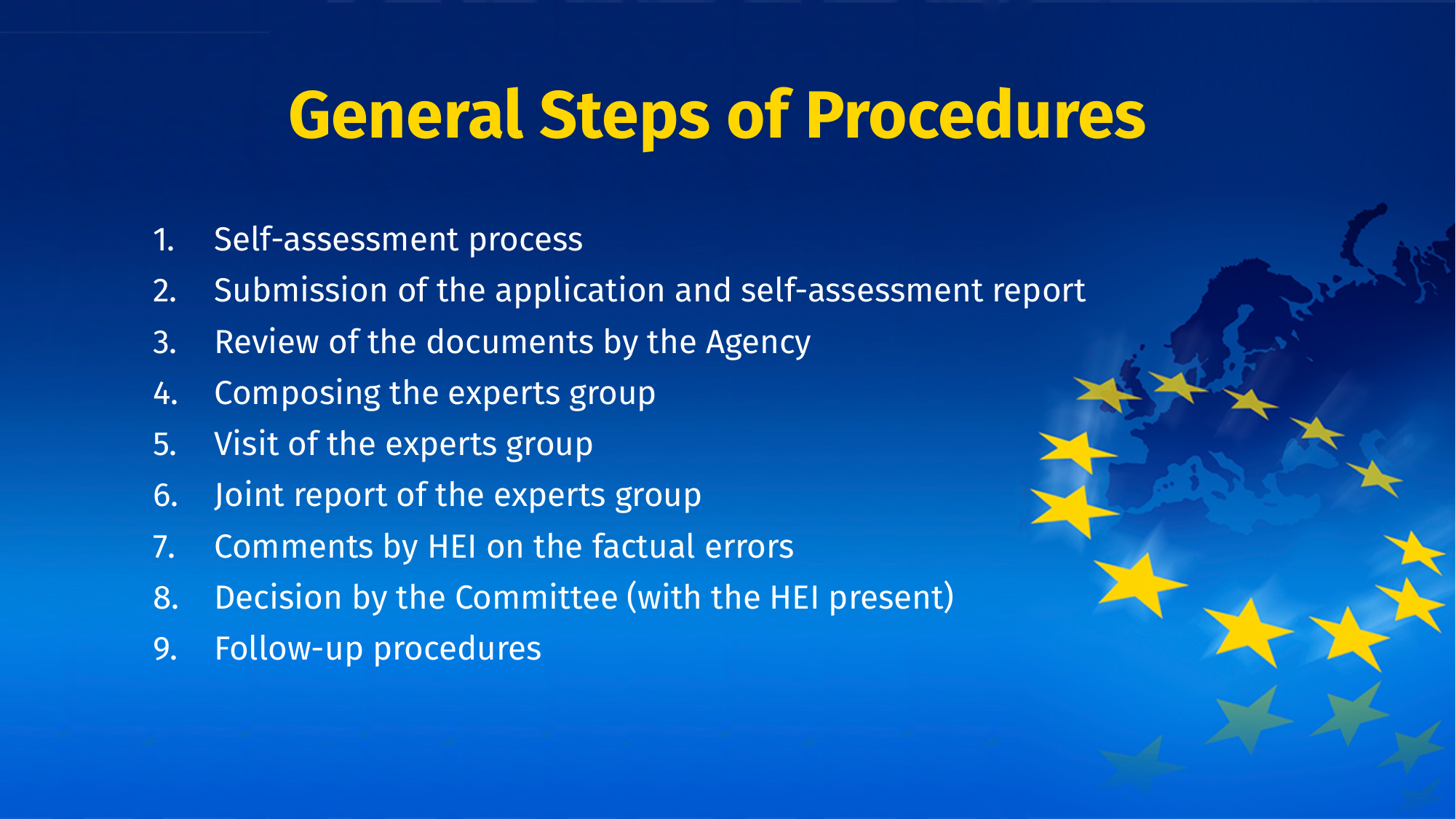

# General Steps of Procedures
Self-assessment process
Submission of the application and self-assessment report
Review of the documents by the Agency
Composing the experts group
Visit of the experts group
Joint report of the experts group
Comments by HEI on the factual errors
Decision by the Committee (with the HEI present)
Follow-up procedures